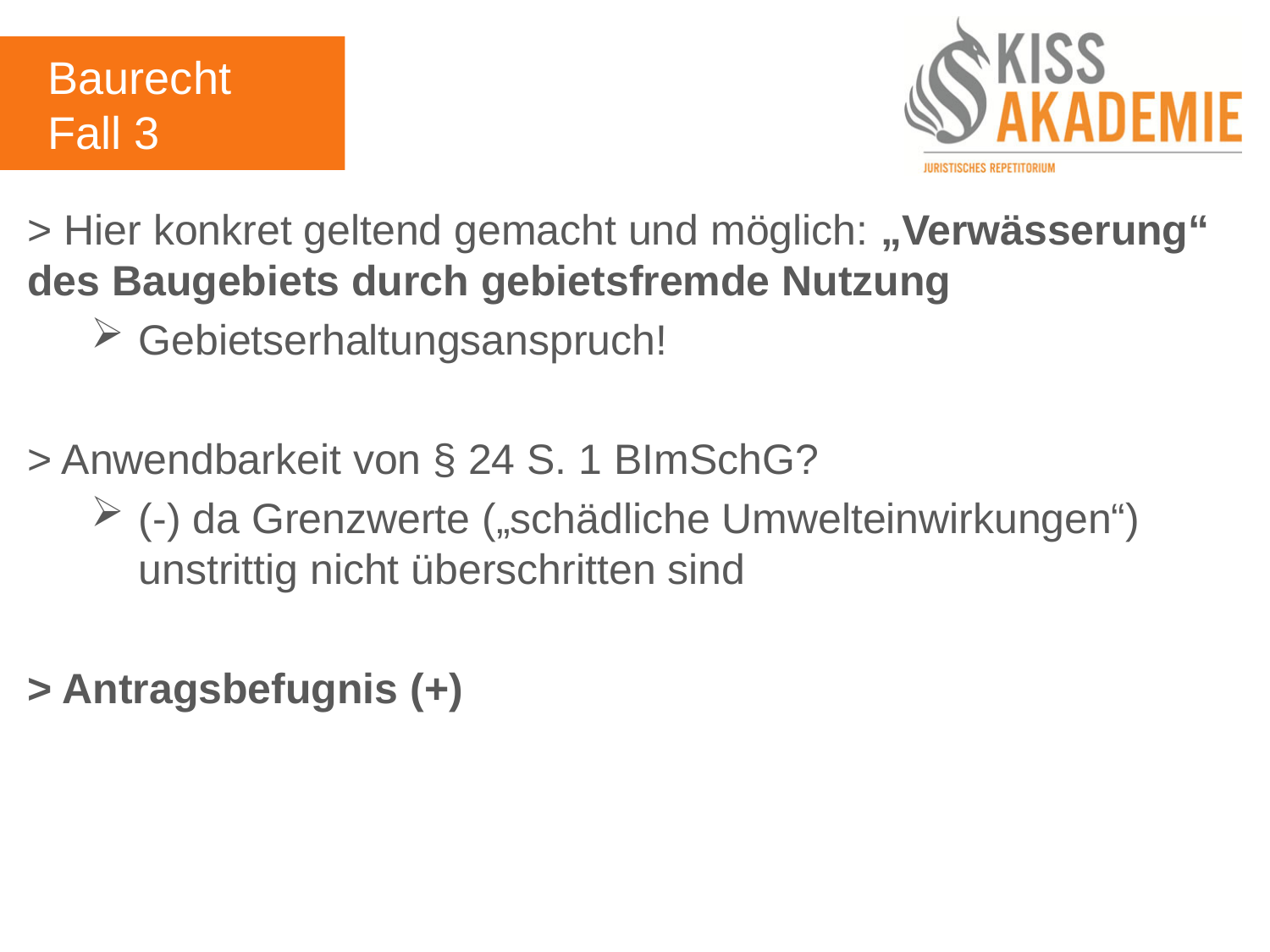

Baurecht
Fall 3
> Hier konkret geltend gemacht und möglich: „Verwässerung“ des Baugebiets durch gebietsfremde Nutzung
Gebietserhaltungsanspruch!

> Anwendbarkeit von § 24 S. 1 BImSchG?
(-) da Grenzwerte („schädliche Umwelteinwirkungen“) unstrittig nicht überschritten sind

> Antragsbefugnis (+)